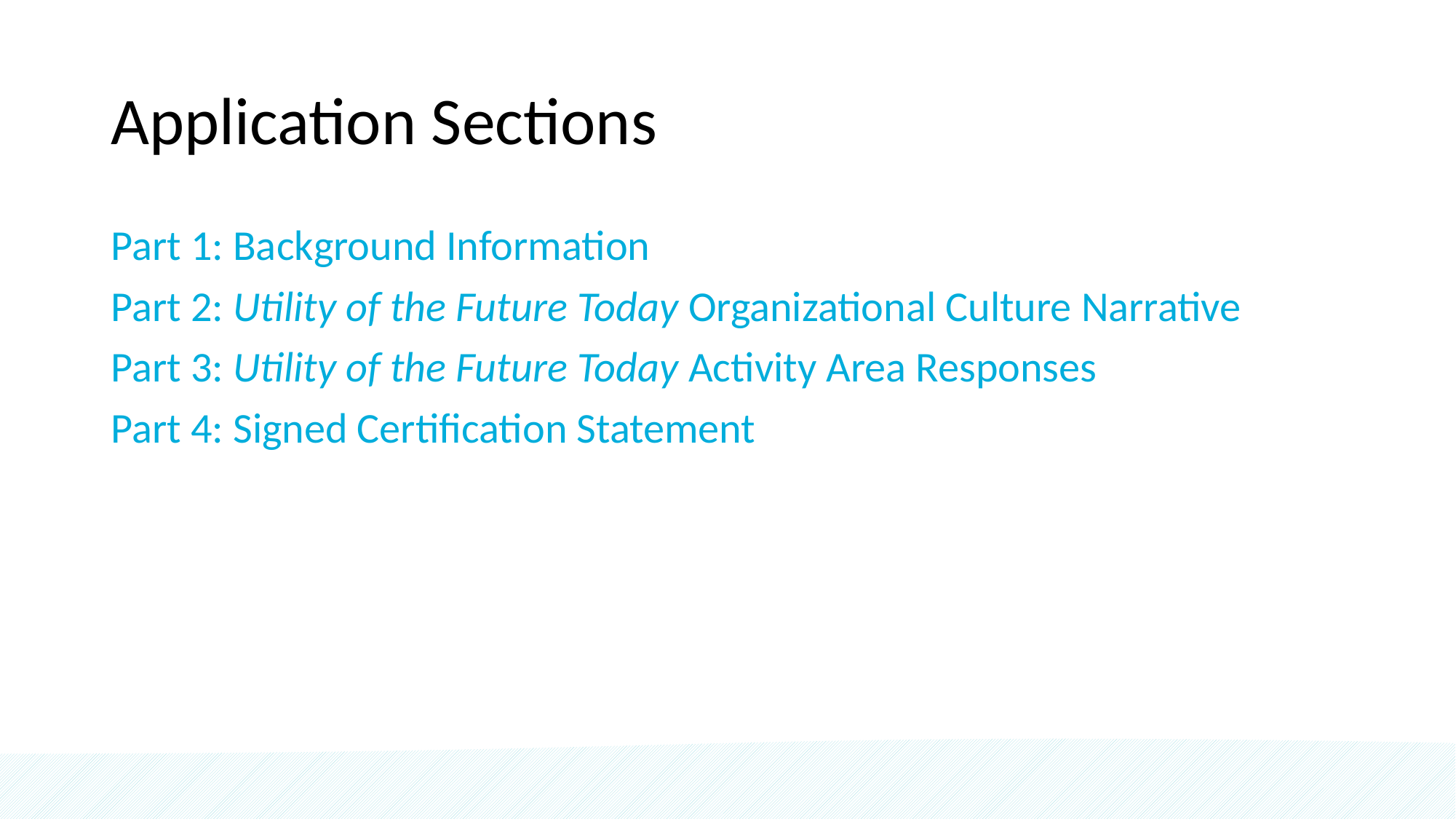

# Application Sections
Part 1: Background Information
Part 2: Utility of the Future Today Organizational Culture Narrative
Part 3: Utility of the Future Today Activity Area Responses
Part 4: Signed Certification Statement